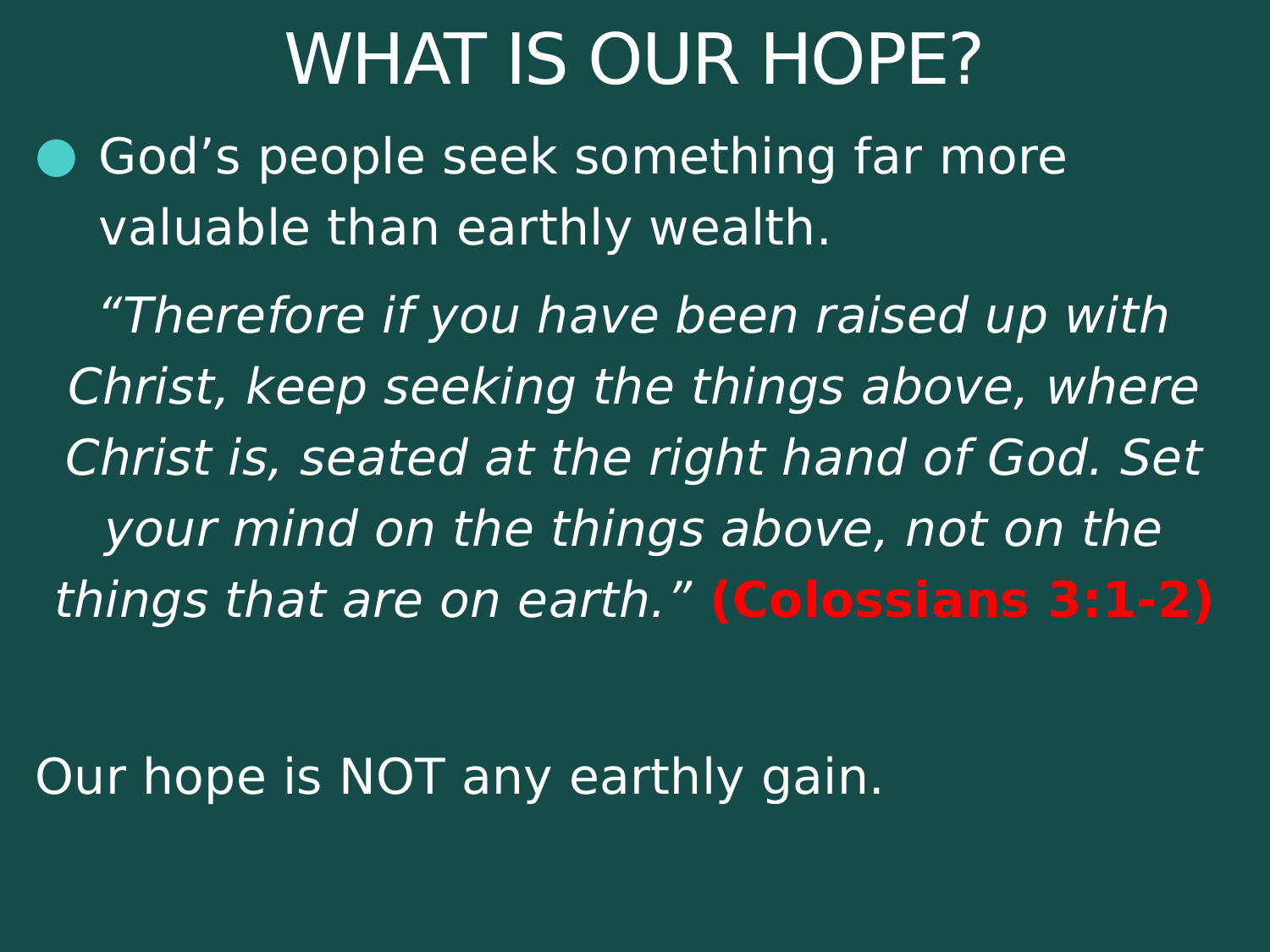

# WHAT IS OUR HOPE?
God’s people seek something far more valuable than earthly wealth.
“Therefore if you have been raised up with Christ, keep seeking the things above, where Christ is, seated at the right hand of God. Set your mind on the things above, not on the things that are on earth.” (Colossians 3:1-2)

Our hope is NOT any earthly gain.